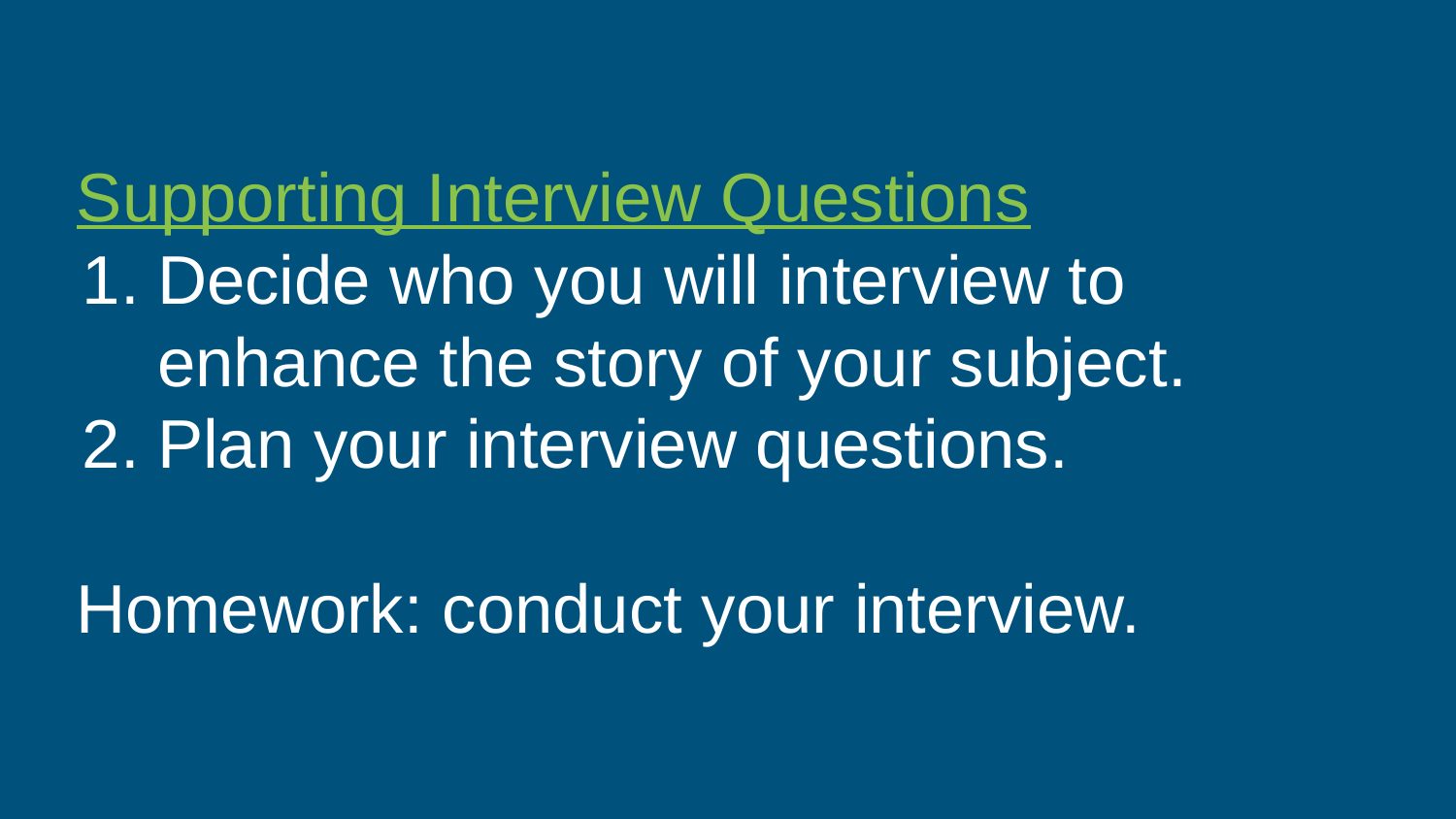

Supporting Interview Questions
Decide who you will interview to enhance the story of your subject.
Plan your interview questions.

Homework: conduct your interview.